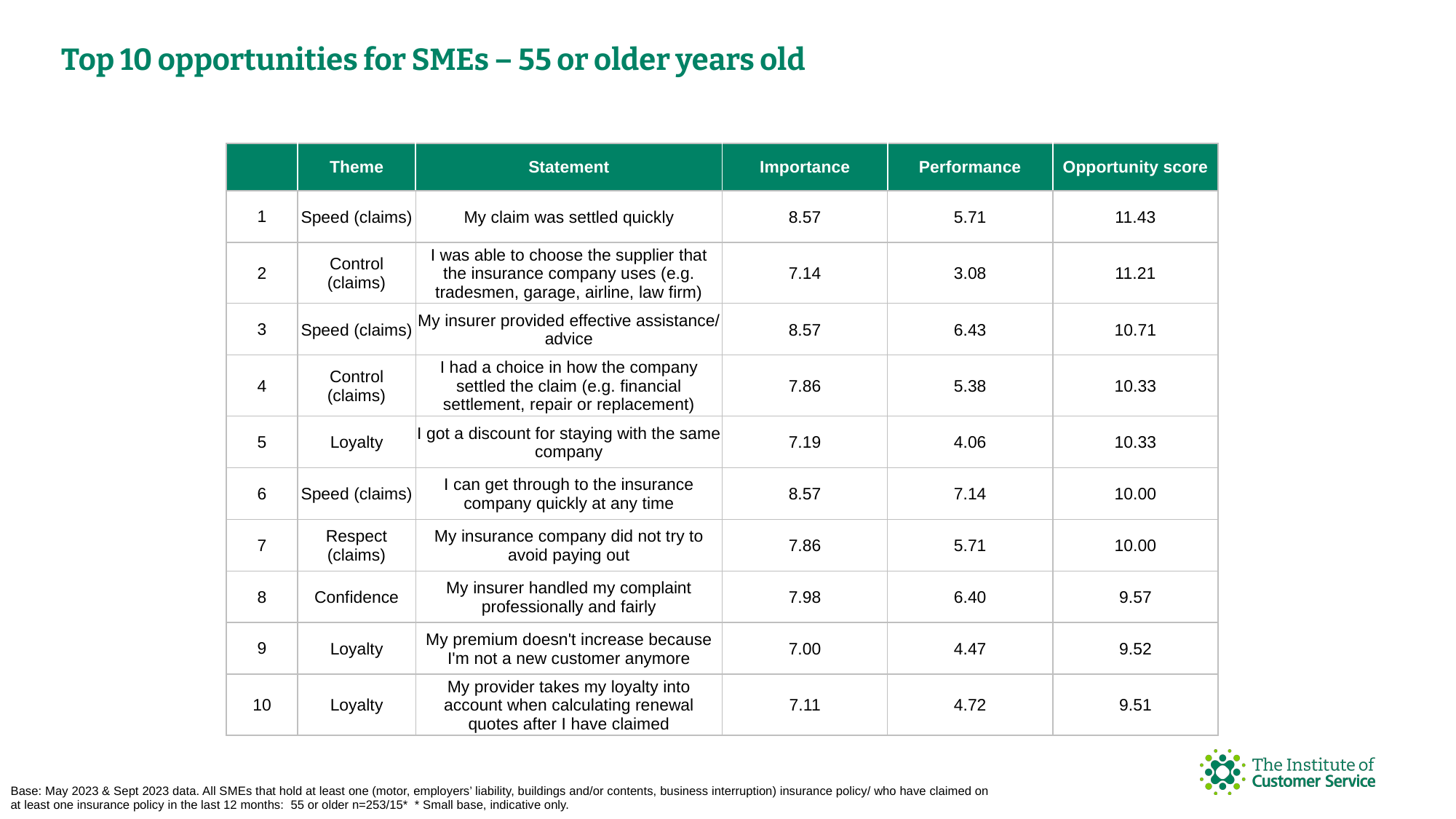

Top 10 opportunities for SMEs – 55 or older years old
|  | Theme | Statement | Importance | Performance | Opportunity score |
| --- | --- | --- | --- | --- | --- |
| 1 | Speed (claims) | My claim was settled quickly | 8.57 | 5.71 | 11.43 |
| 2 | Control (claims) | I was able to choose the supplier that the insurance company uses (e.g. tradesmen, garage, airline, law firm) | 7.14 | 3.08 | 11.21 |
| 3 | Speed (claims) | My insurer provided effective assistance/ advice | 8.57 | 6.43 | 10.71 |
| 4 | Control (claims) | I had a choice in how the company settled the claim (e.g. financial settlement, repair or replacement) | 7.86 | 5.38 | 10.33 |
| 5 | Loyalty | I got a discount for staying with the same company | 7.19 | 4.06 | 10.33 |
| 6 | Speed (claims) | I can get through to the insurance company quickly at any time | 8.57 | 7.14 | 10.00 |
| 7 | Respect (claims) | My insurance company did not try to avoid paying out | 7.86 | 5.71 | 10.00 |
| 8 | Confidence | My insurer handled my complaint professionally and fairly | 7.98 | 6.40 | 9.57 |
| 9 | Loyalty | My premium doesn't increase because I'm not a new customer anymore | 7.00 | 4.47 | 9.52 |
| 10 | Loyalty | My provider takes my loyalty into account when calculating renewal quotes after I have claimed | 7.11 | 4.72 | 9.51 |
Base: May 2023 & Sept 2023 data. All SMEs that hold at least one (motor, employers’ liability, buildings and/or contents, business interruption) insurance policy/ who have claimed on at least one insurance policy in the last 12 months:  55 or older n=253/15*  * Small base, indicative only.